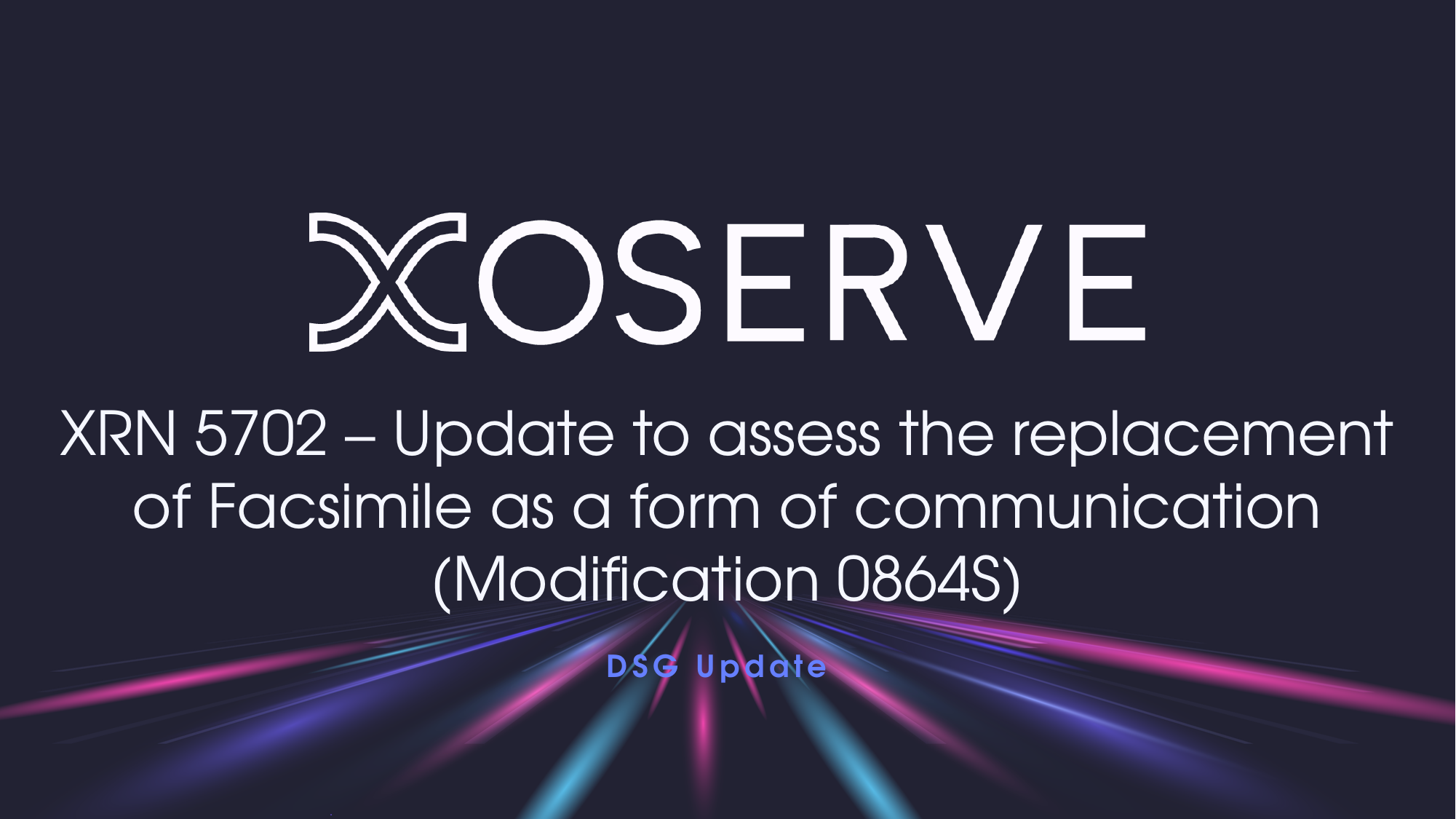

# XRN 5702 – Update to assess the replacement of Facsimile as a form of communication (Modification 0864S)
DSG Update